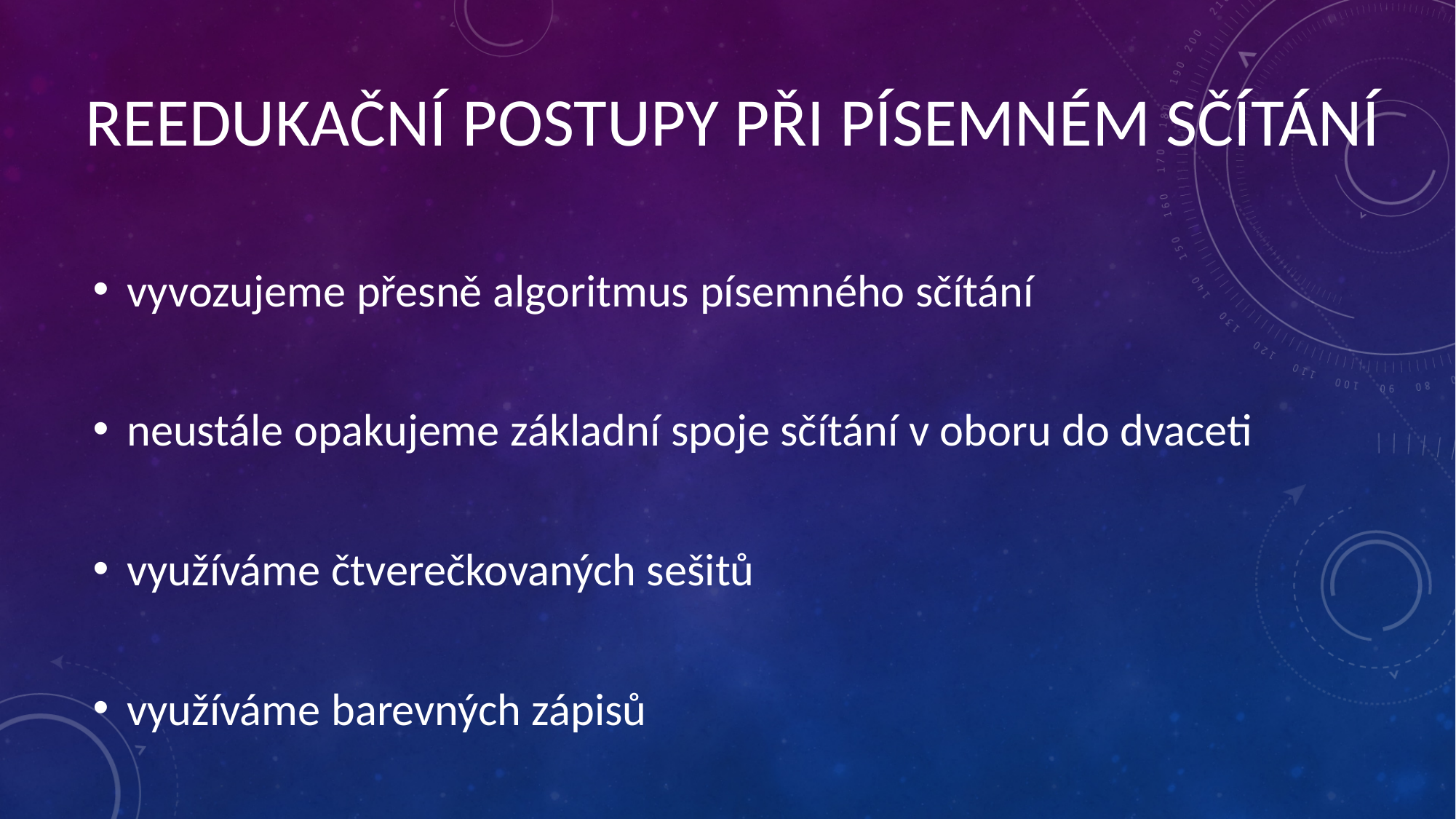

# Reedukační postupy při písemném sčítání
vyvozujeme přesně algoritmus písemného sčítání

neustále opakujeme základní spoje sčítání v oboru do dvaceti

využíváme čtverečkovaných sešitů

využíváme barevných zápisů